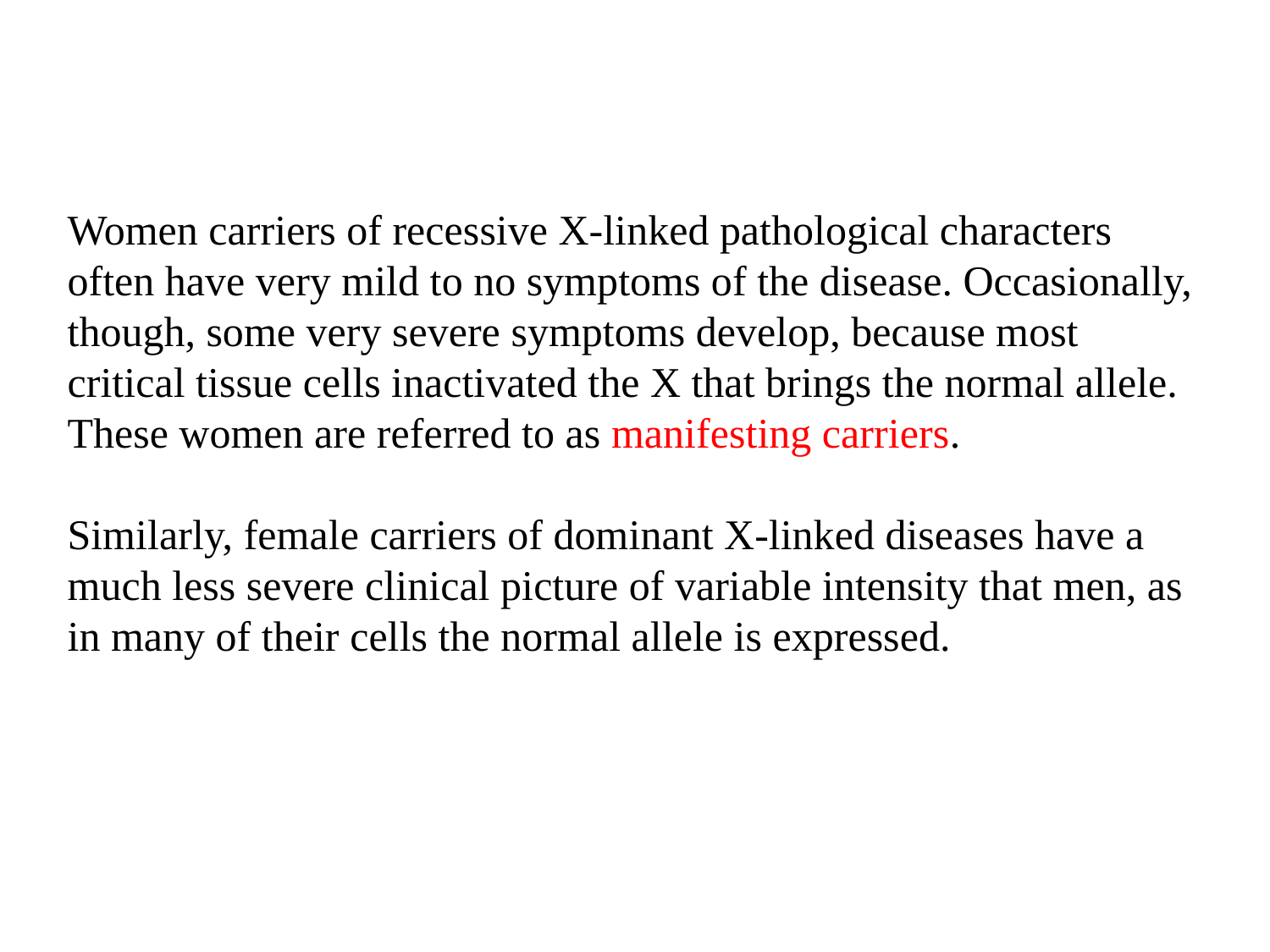

Women carriers of recessive X-linked pathological characters often have very mild to no symptoms of the disease. Occasionally, though, some very severe symptoms develop, because most critical tissue cells inactivated the X that brings the normal allele. These women are referred to as manifesting carriers.

Similarly, female carriers of dominant X-linked diseases have a much less severe clinical picture of variable intensity that men, as in many of their cells the normal allele is expressed.